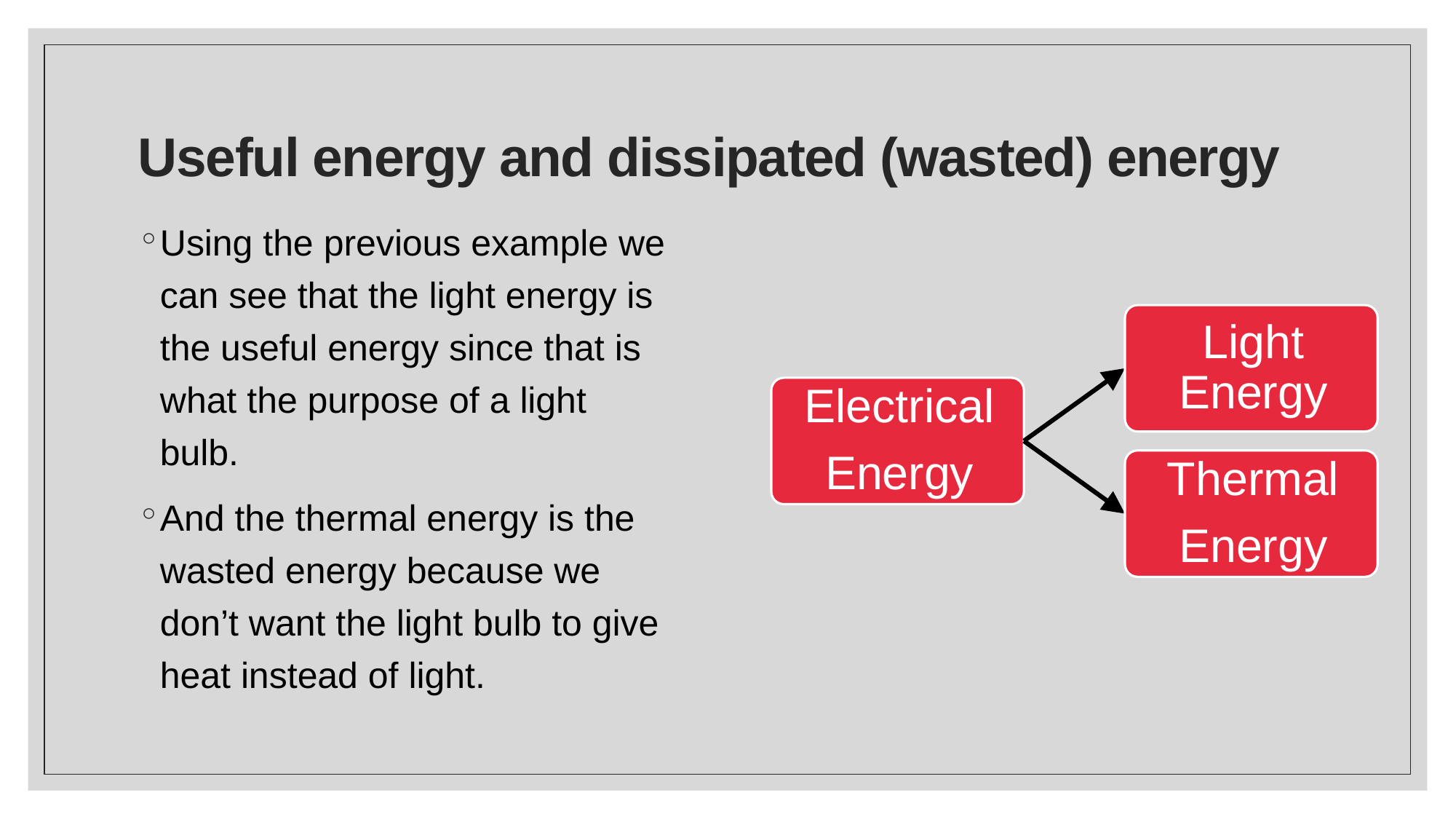

# Useful energy and dissipated (wasted) energy
Electrical
Energy

Light Energy

Thermal
Energy
Using the previous example we can see that the light energy is the useful energy since that is what the purpose of a light bulb.
And the thermal energy is the wasted energy because we don’t want the light bulb to give heat instead of light.